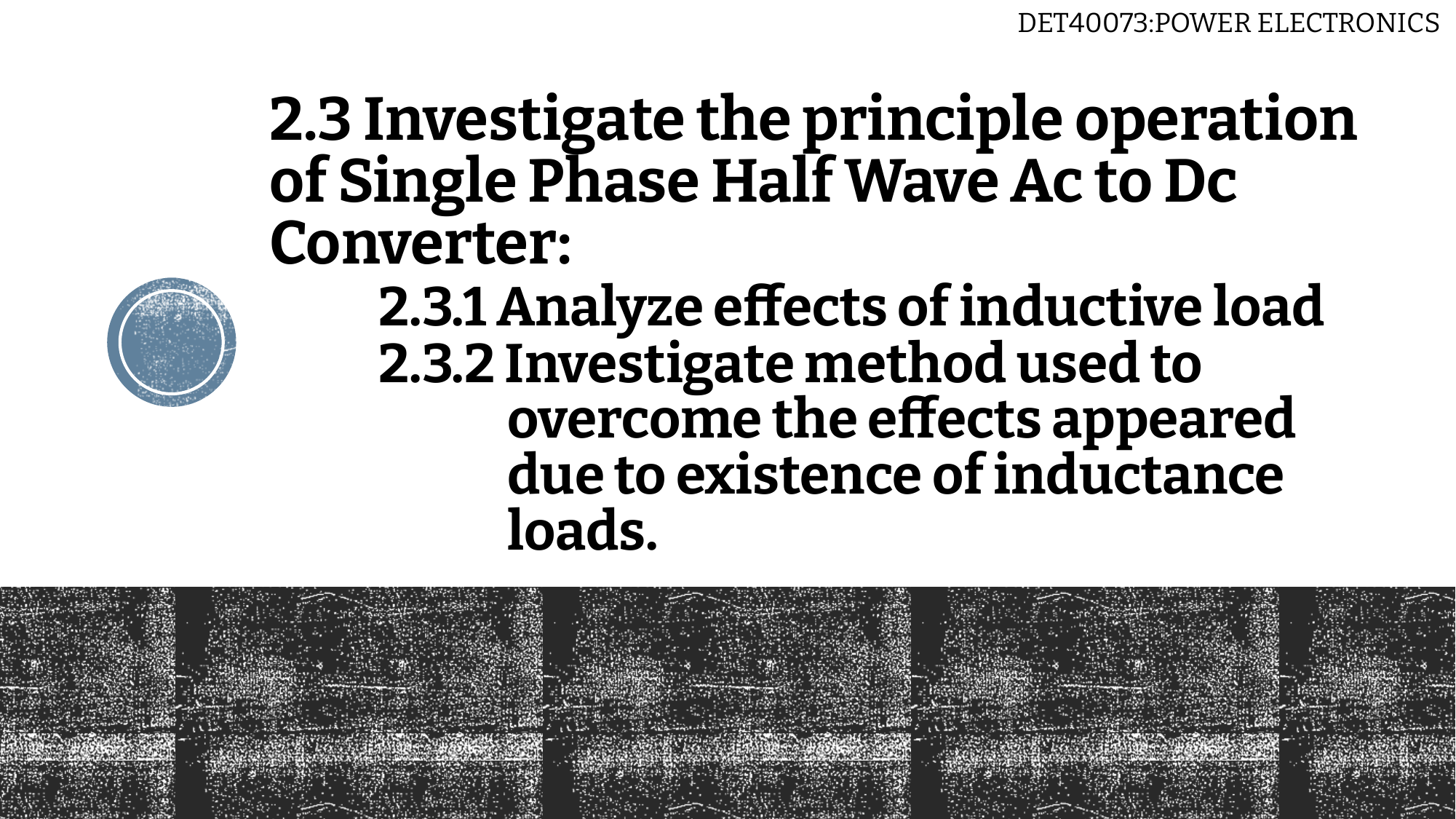

DET40073:POWER ELECTRONICS
# 2.3 Investigate the principle operation of Single Phase Half Wave Ac to Dc Converter: 2.3.1 Analyze effects of inductive load 2.3.2 Investigate method used to overcome the effects appeared due to existence of inductance loads.